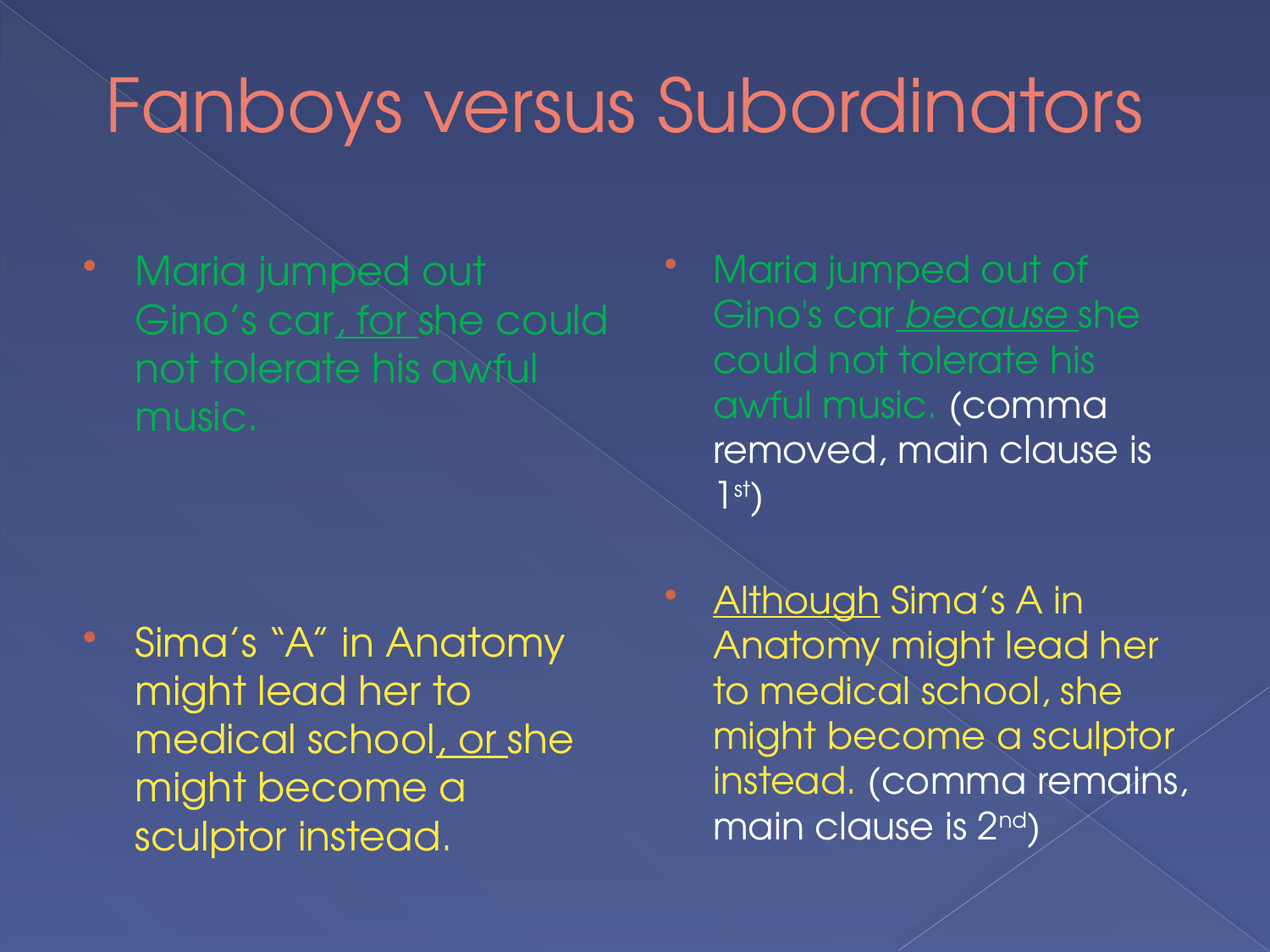

# Fanboys versus Subordinators
Maria jumped out Gino’s car, for she could not tolerate his awful music.

Sima’s “A” in Anatomy might lead her to medical school, or she might become a sculptor instead.

Maria jumped out of Gino's car because she could not tolerate his awful music. (comma removed, main clause is 1st)

Although Sima’s A in Anatomy might lead her to medical school, she might become a sculptor instead. (comma remains, main clause is 2nd)